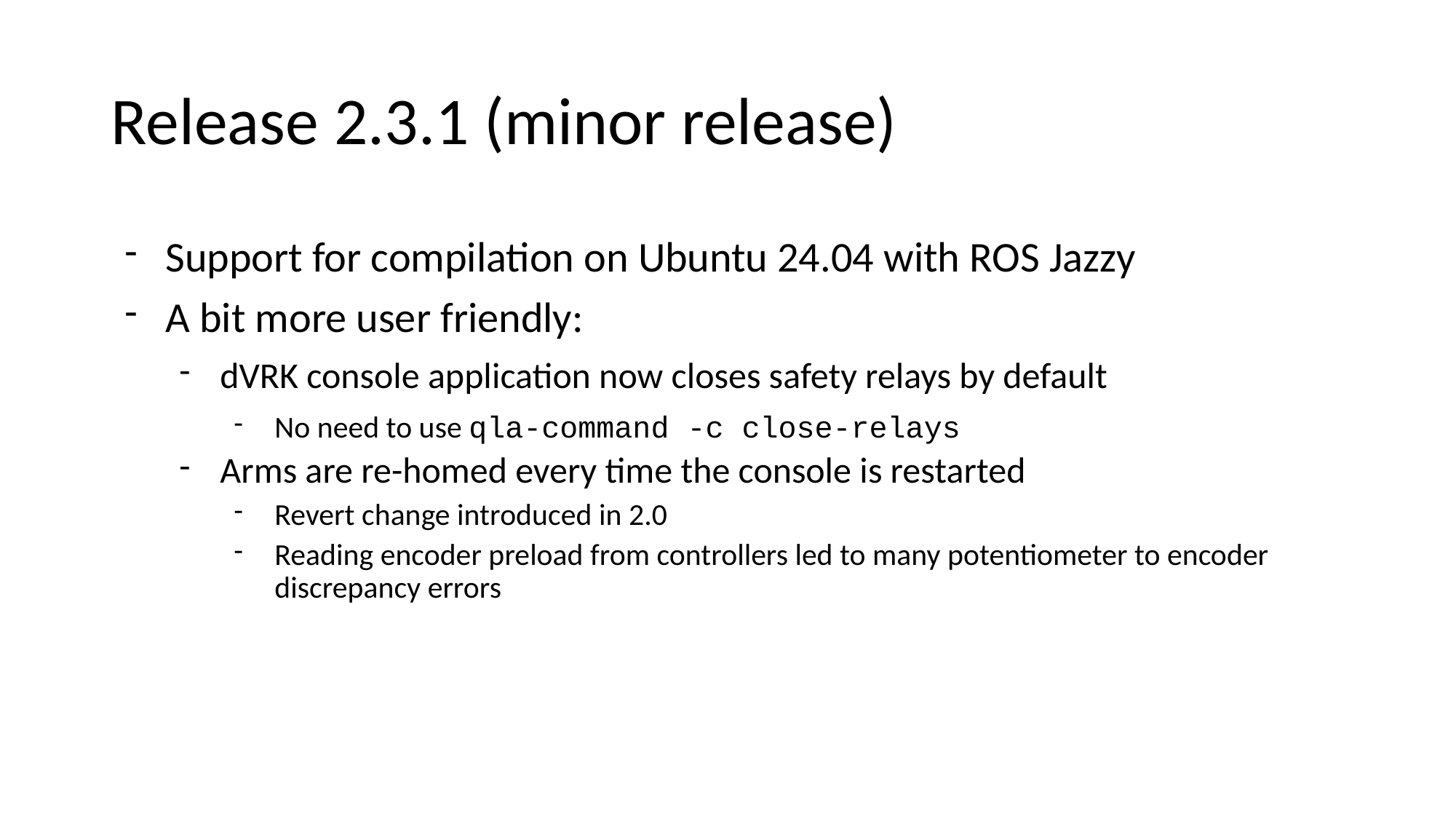

# Release 2.3.1 (minor release)
Support for compilation on Ubuntu 24.04 with ROS Jazzy
A bit more user friendly:
dVRK console application now closes safety relays by default
No need to use qla-command -c close-relays
Arms are re-homed every time the console is restarted
Revert change introduced in 2.0
Reading encoder preload from controllers led to many potentiometer to encoder discrepancy errors